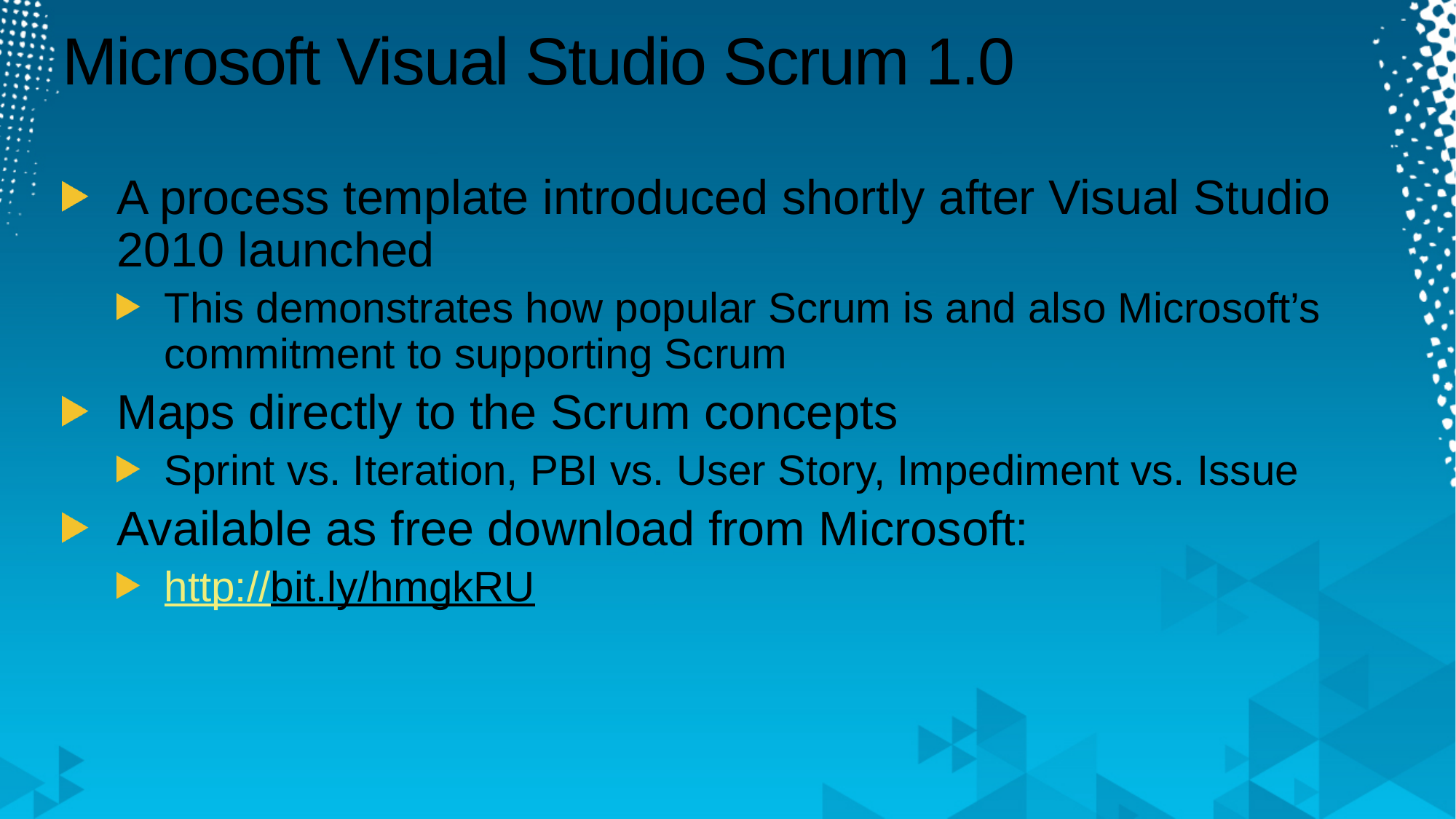

# Microsoft Visual Studio Scrum 1.0
A process template introduced shortly after Visual Studio 2010 launched
This demonstrates how popular Scrum is and also Microsoft’s commitment to supporting Scrum
Maps directly to the Scrum concepts
Sprint vs. Iteration, PBI vs. User Story, Impediment vs. Issue
Available as free download from Microsoft:
http://bit.ly/hmgkRU